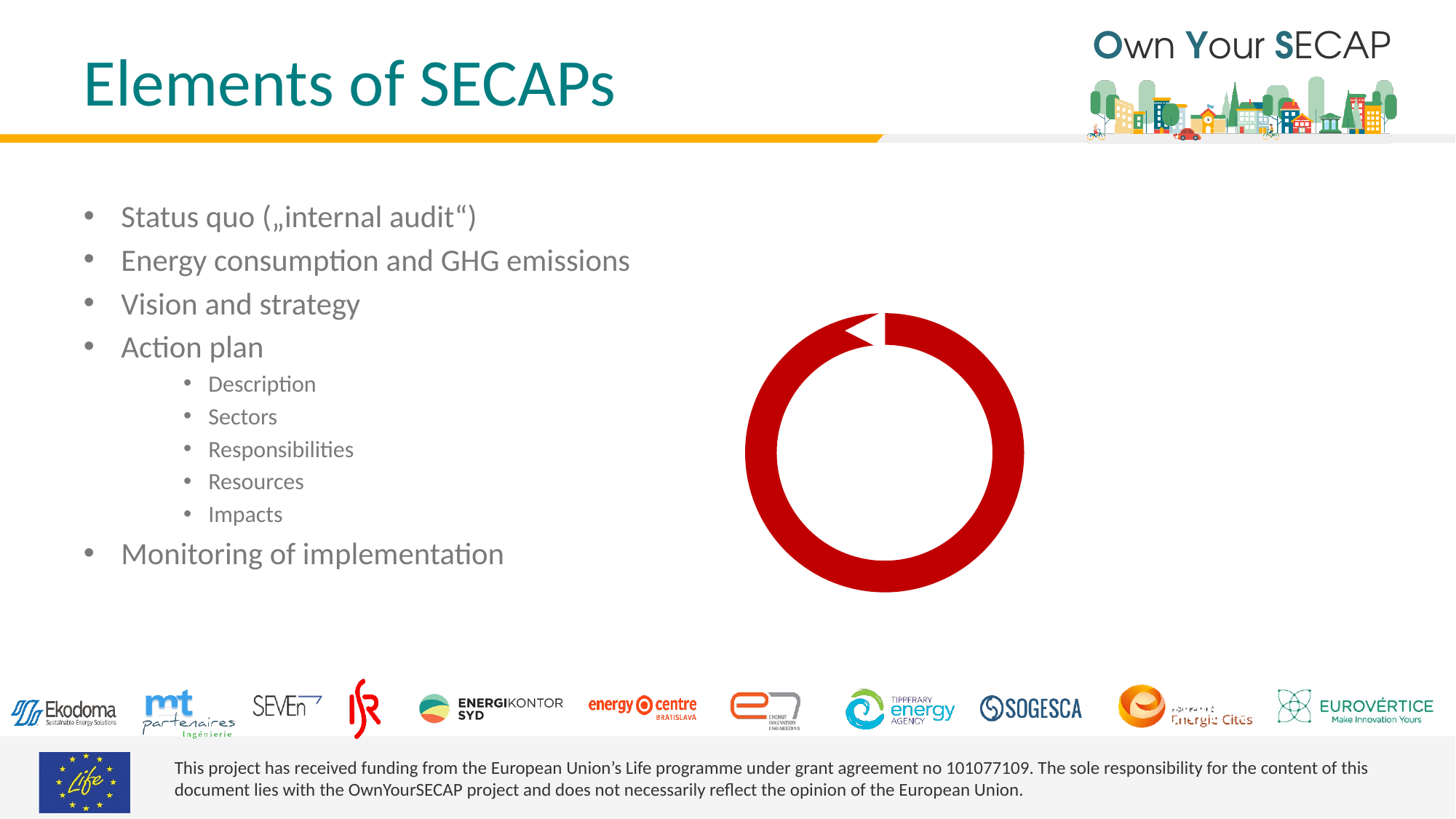

# Elements of SECAPs
Status quo („internal audit“)
Energy consumption and GHG emissions
Vision and strategy
Action plan
Description
Sectors
Responsibilities
Resources
Impacts
Monitoring of implementation